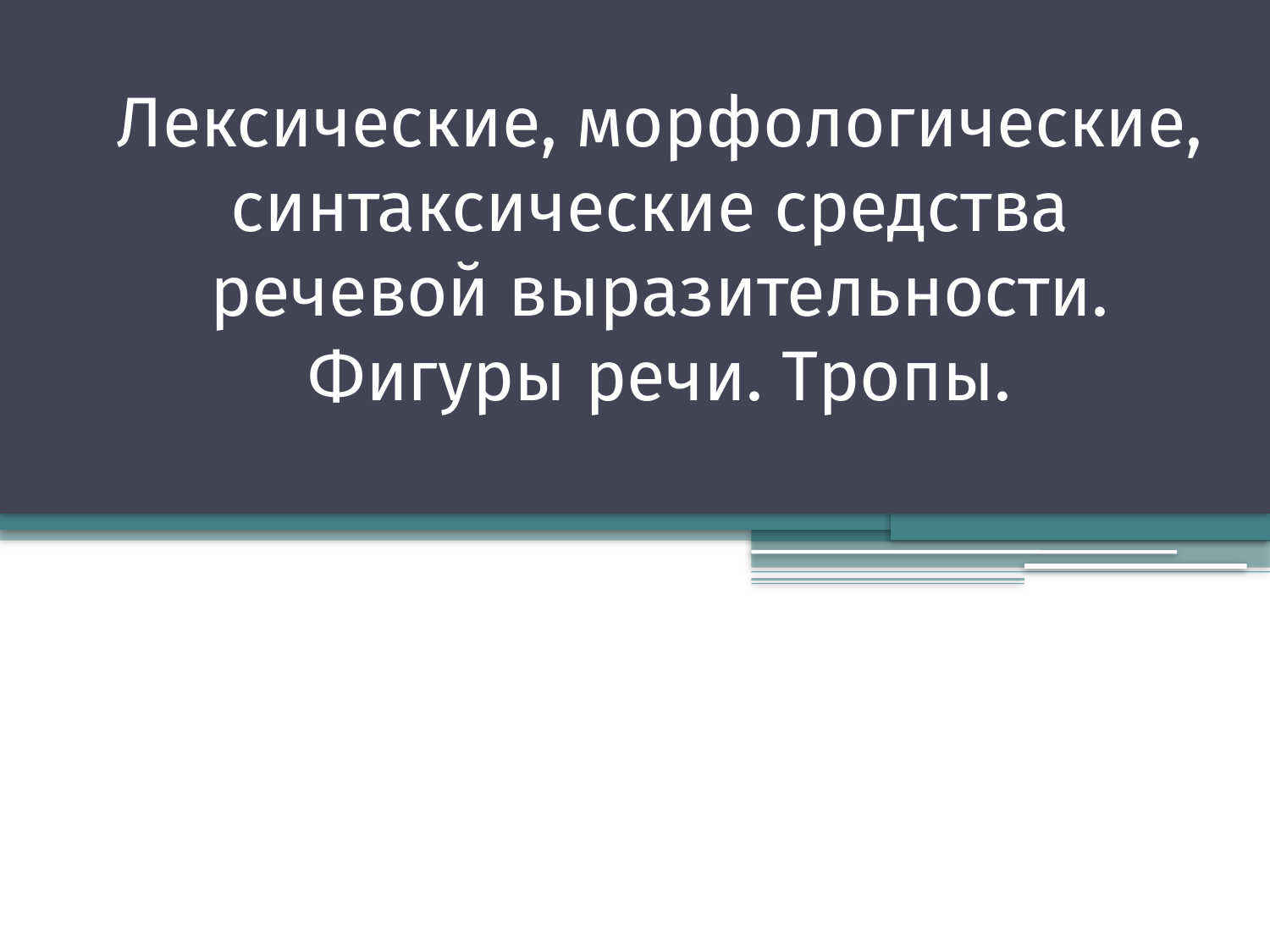

# Лексические, морфологические, синтаксические средства речевой выразительности. Фигуры речи. Тропы.